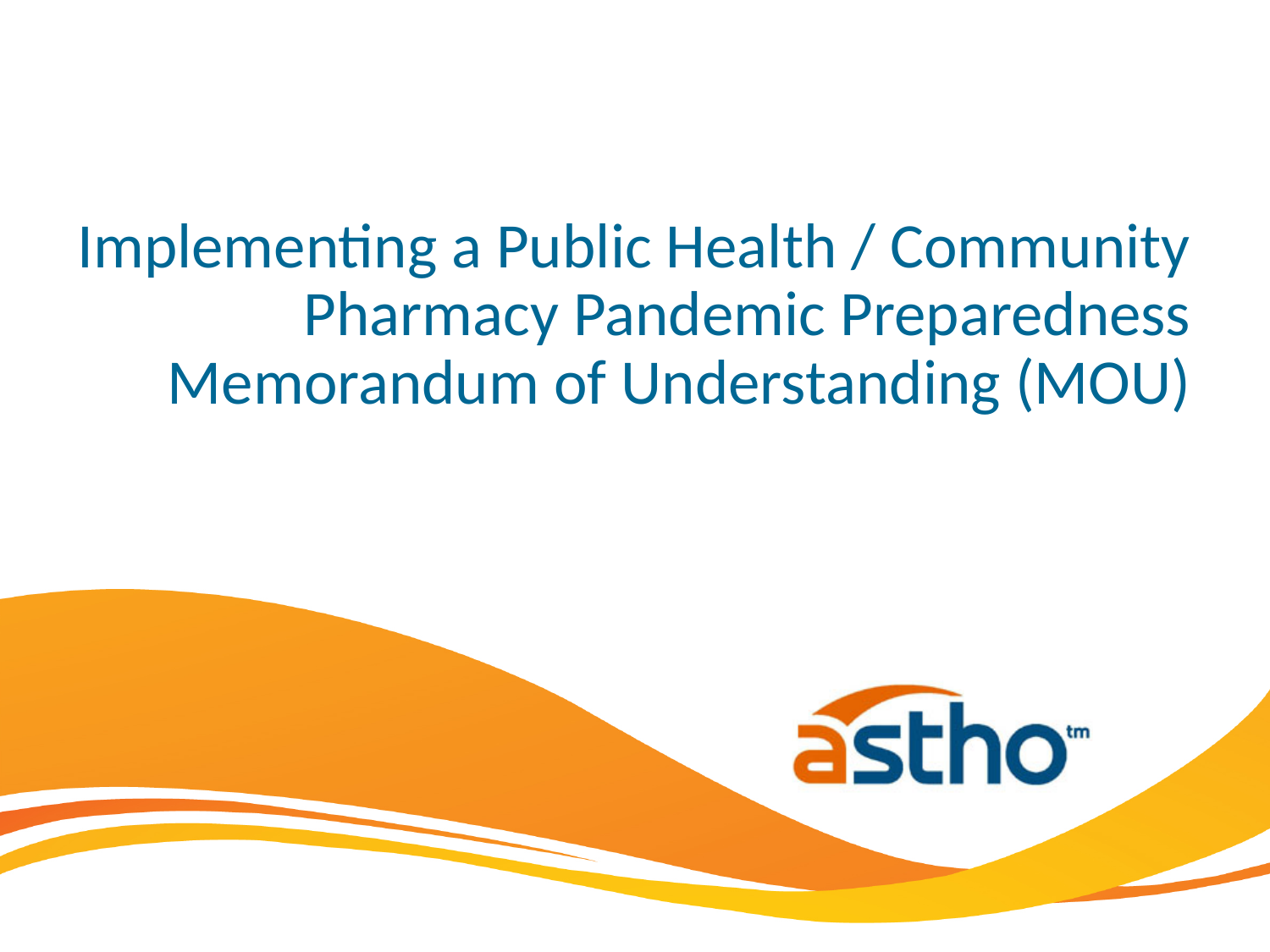

# Implementing a Public Health / Community Pharmacy Pandemic Preparedness Memorandum of Understanding (MOU)